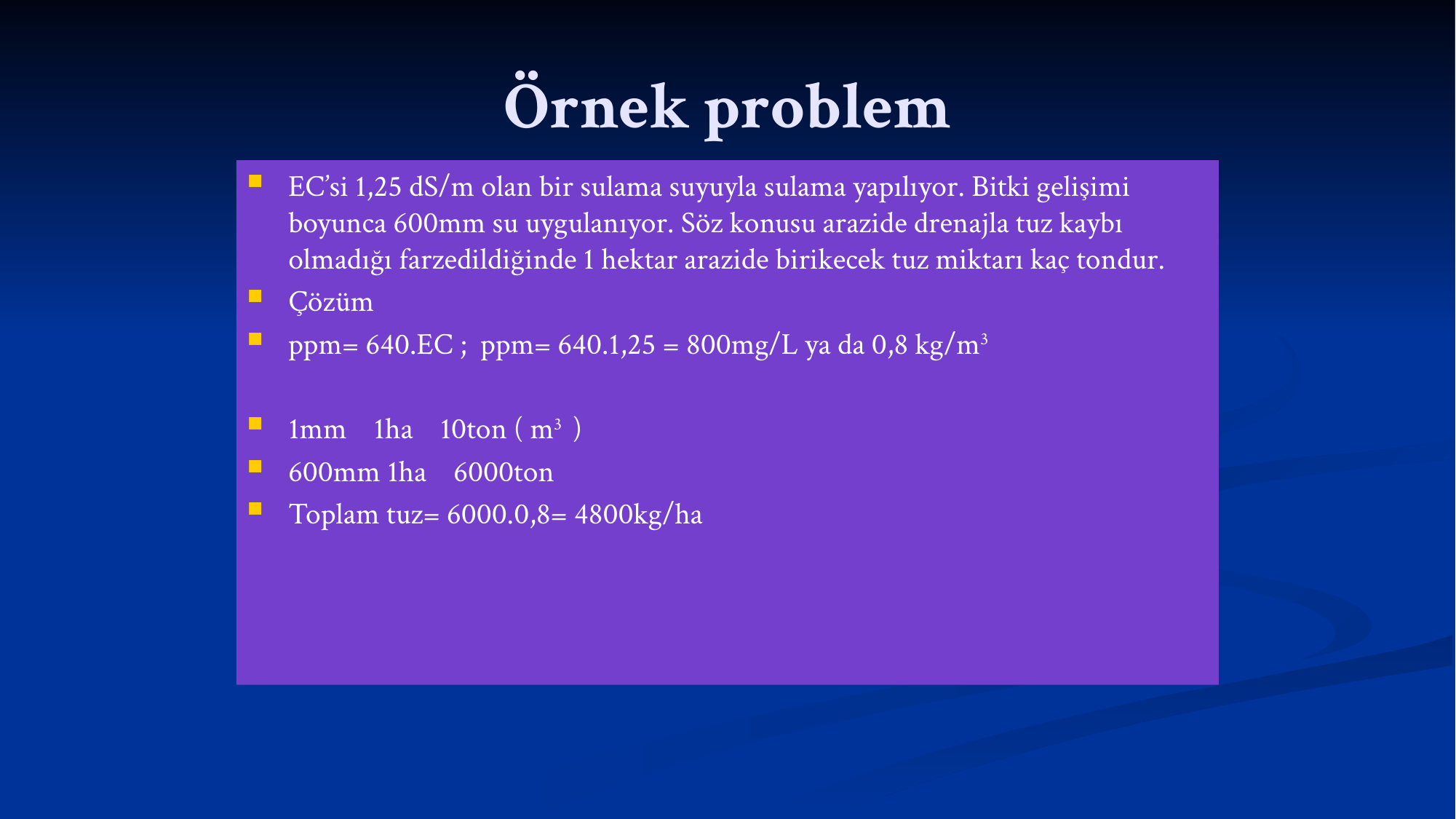

# Örnek problem
EC’si 1,25 dS/m olan bir sulama suyuyla sulama yapılıyor. Bitki gelişimi boyunca 600mm su uygulanıyor. Söz konusu arazide drenajla tuz kaybı olmadığı farzedildiğinde 1 hektar arazide birikecek tuz miktarı kaç tondur.
Çözüm
ppm= 640.EC ;  ppm= 640.1,25 = 800mg/L ya da 0,8 kg/m3

1mm    1ha    10ton ( m3  )
600mm 1ha    6000ton
Toplam tuz= 6000.0,8= 4800kg/ha